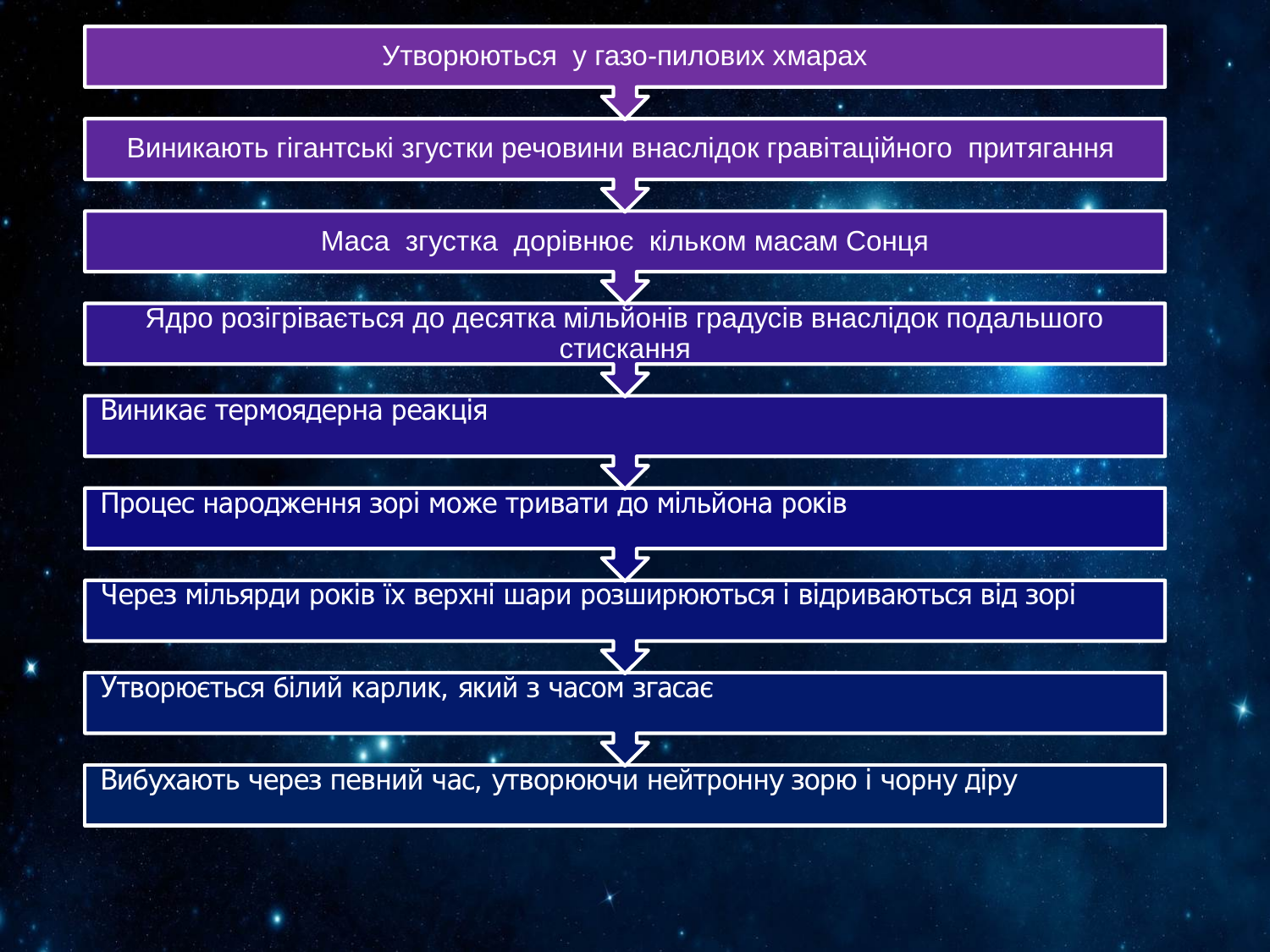

Вибухають через певний час, утворюючи нейтронну зорю і чорну діру

Утворюється білий карлик, який з часом згасає

Через мільярди років їх верхні шари розширюються і відриваються від зорі

Процес народження зорі може тривати до мільйона років

Виникає термоядерна реакція

Ядро розігрівається до десятка мільйонів градусів внаслідок подальшого стискання
Маса  згустка  дорівнює  кільком масам Сонця
Виникають гігантські згустки речовини внаслідок гравітаційного  притягання
Утворюються  у газо-пилових хмарах